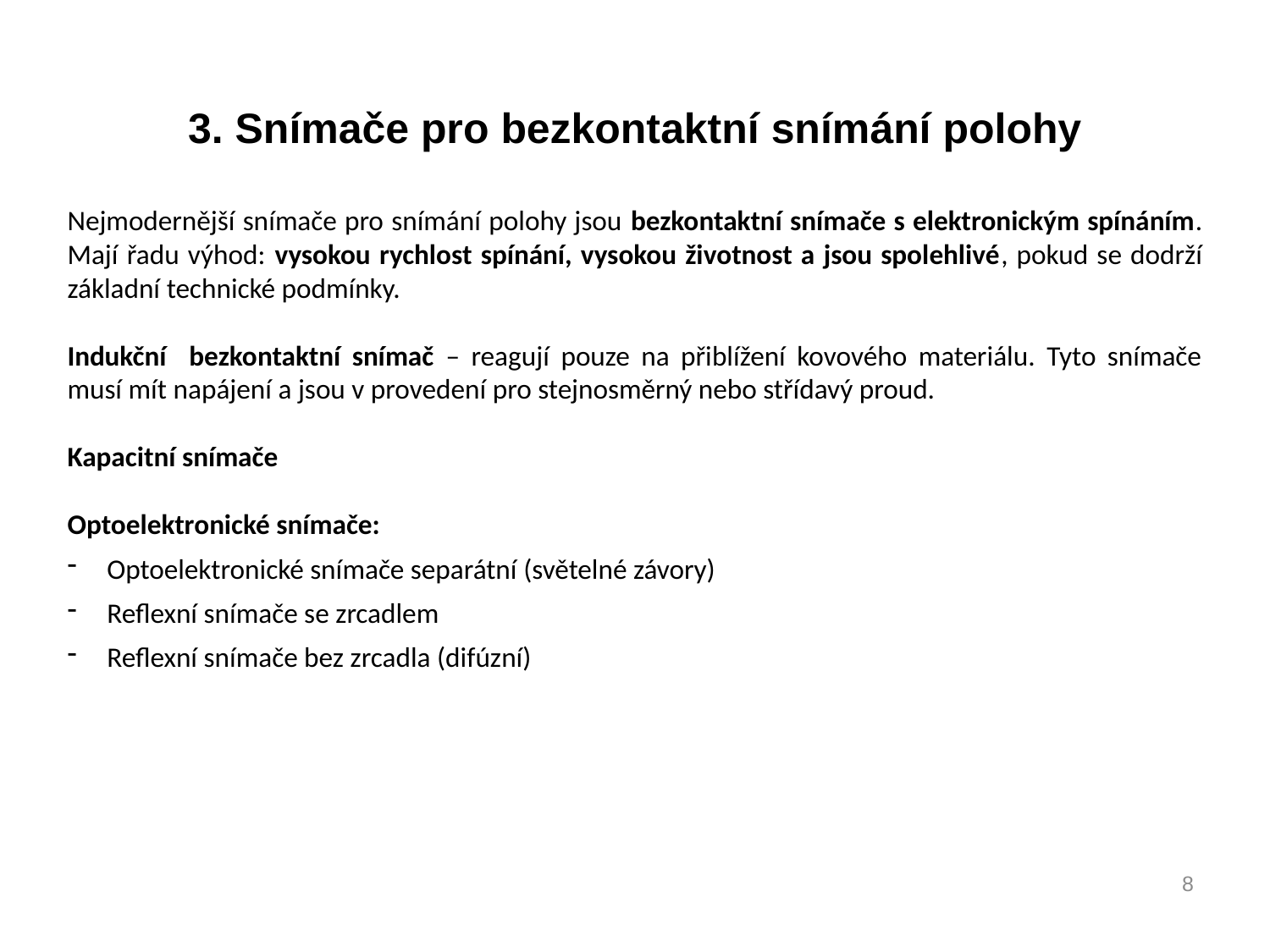

# 3. Snímače pro bezkontaktní snímání polohy
Nejmodernější snímače pro snímání polohy jsou bezkontaktní snímače s elektronickým spínáním. Mají řadu výhod: vysokou rychlost spínání, vysokou životnost a jsou spolehlivé, pokud se dodrží základní technické podmínky.

Indukční  bezkontaktní snímač – reagují pouze na přiblížení kovového materiálu. Tyto snímače musí mít napájení a jsou v provedení pro stejnosměrný nebo střídavý proud.

Kapacitní snímače

Optoelektronické snímače:
Optoelektronické snímače separátní (světelné závory)
Reflexní snímače se zrcadlem
Reflexní snímače bez zrcadla (difúzní)
8